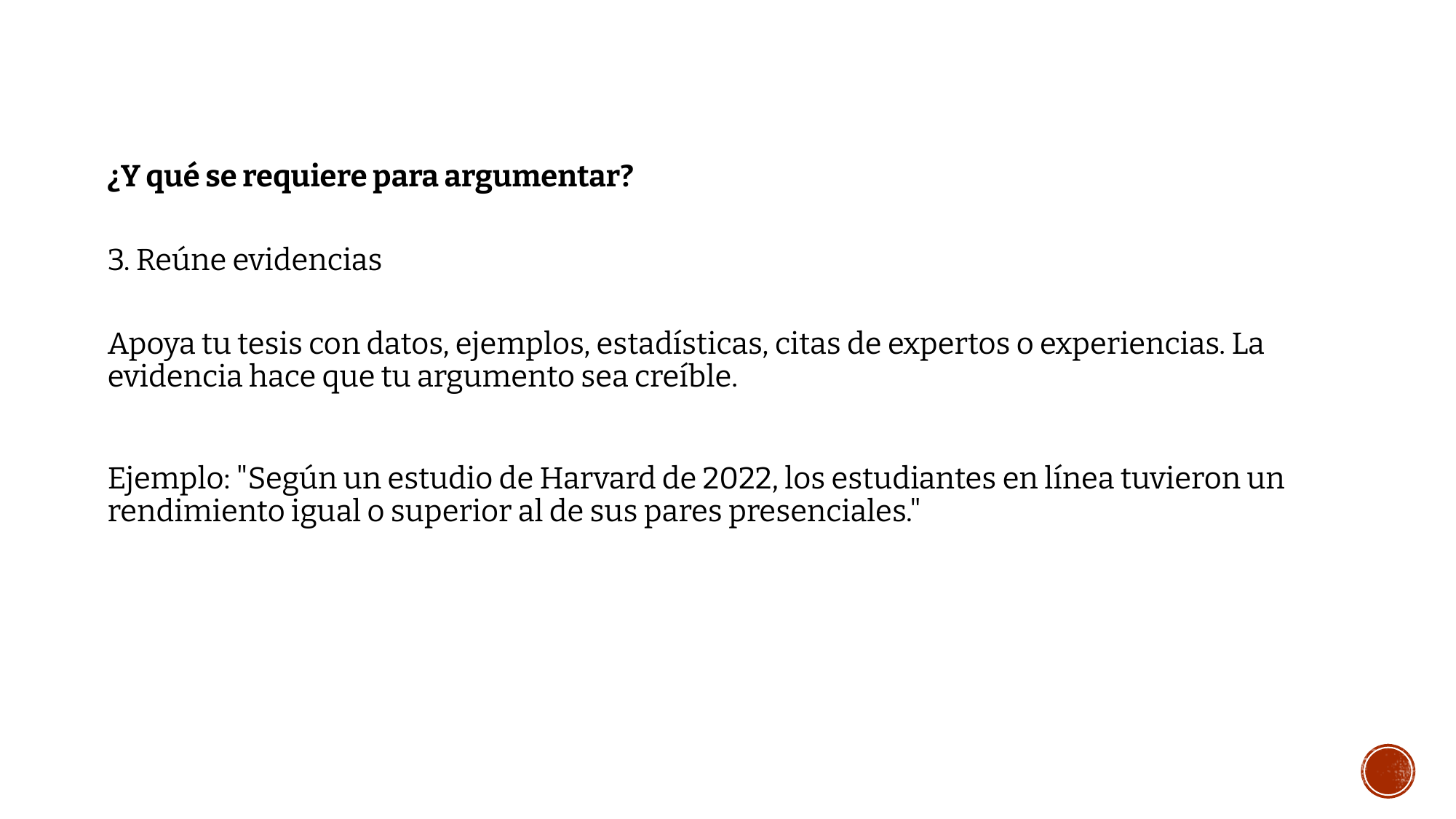

¿Y qué se requiere para argumentar?
3. Reúne evidencias
Apoya tu tesis con datos, ejemplos, estadísticas, citas de expertos o experiencias. La evidencia hace que tu argumento sea creíble.

Ejemplo: "Según un estudio de Harvard de 2022, los estudiantes en línea tuvieron un rendimiento igual o superior al de sus pares presenciales."